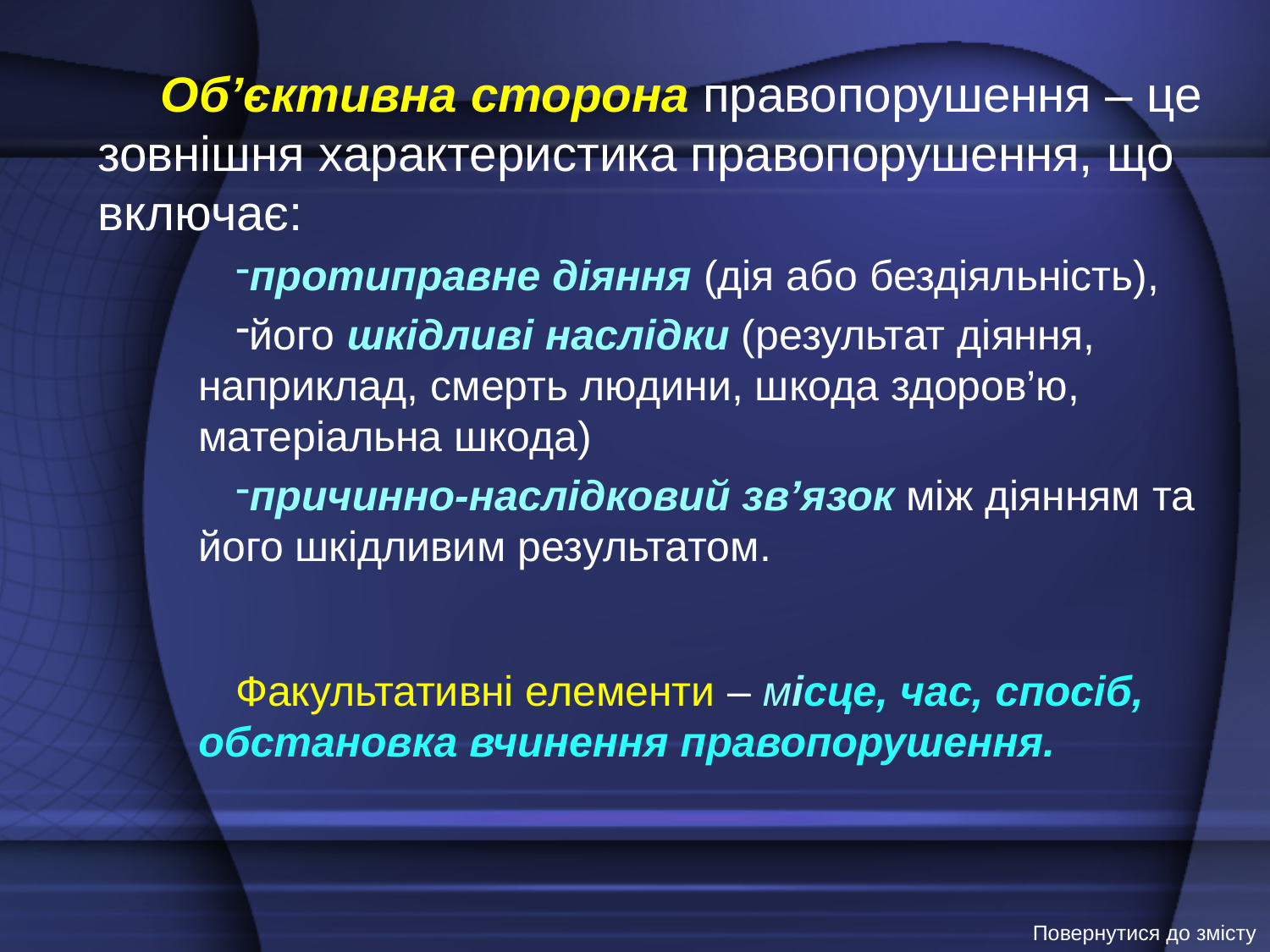

#
 Об’єктивна сторона правопорушення – це зовнішня характеристика правопорушення, що включає:
протиправне діяння (дія або бездіяльність),
його шкідливі наслідки (результат діяння, наприклад, смерть людини, шкода здоров’ю, матеріальна шкода)
причинно-наслідковий зв’язок між діянням та його шкідливим результатом.

Факультативні елементи – місце, час, спосіб, обстановка вчинення правопорушення.
Повернутися до змісту